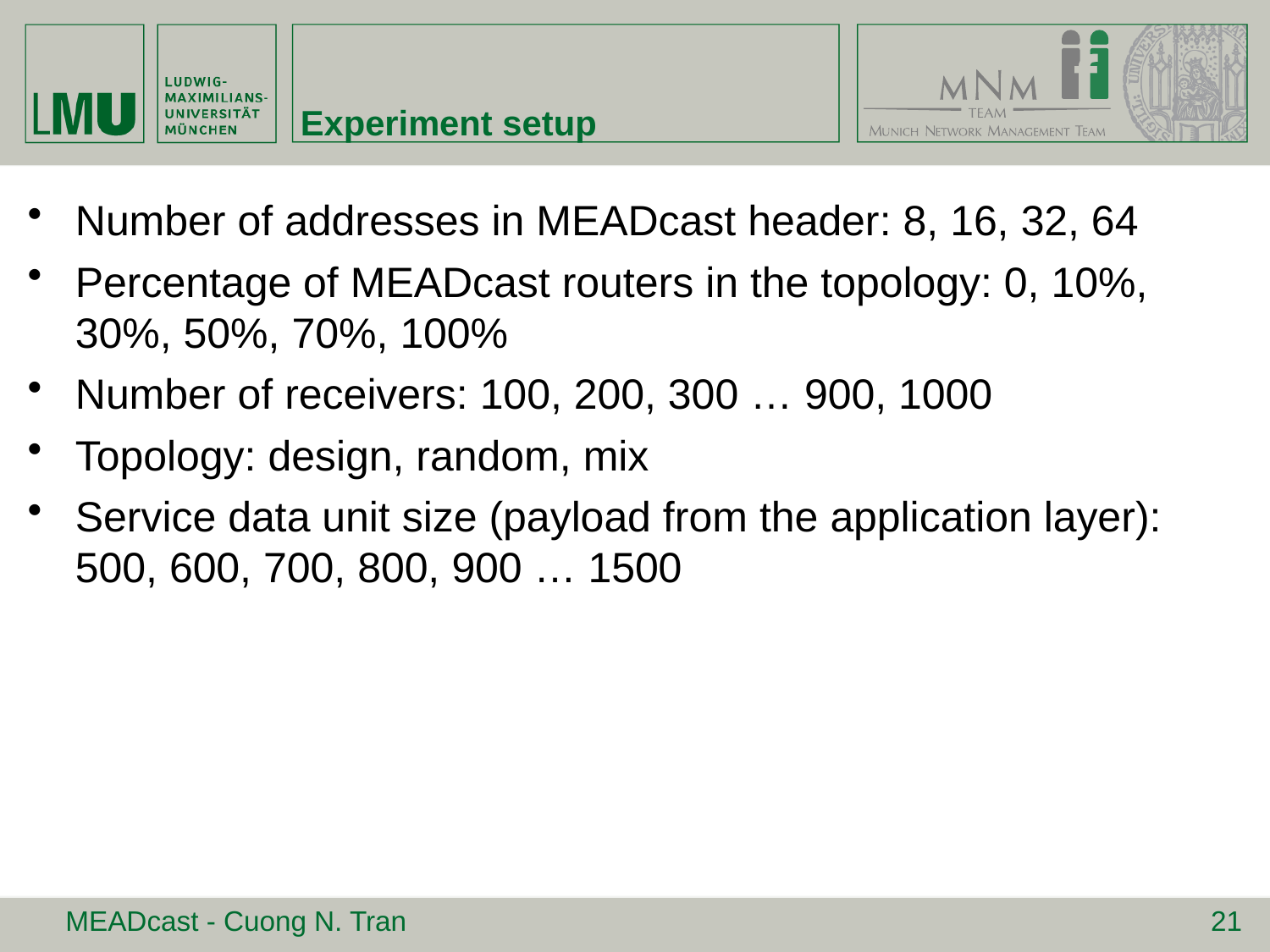

# Experiment setup
Number of addresses in MEADcast header: 8, 16, 32, 64
Percentage of MEADcast routers in the topology: 0, 10%, 30%, 50%, 70%, 100%
Number of receivers: 100, 200, 300 … 900, 1000
Topology: design, random, mix
Service data unit size (payload from the application layer): 500, 600, 700, 800, 900 … 1500

MEADcast - Cuong N. Tran
21